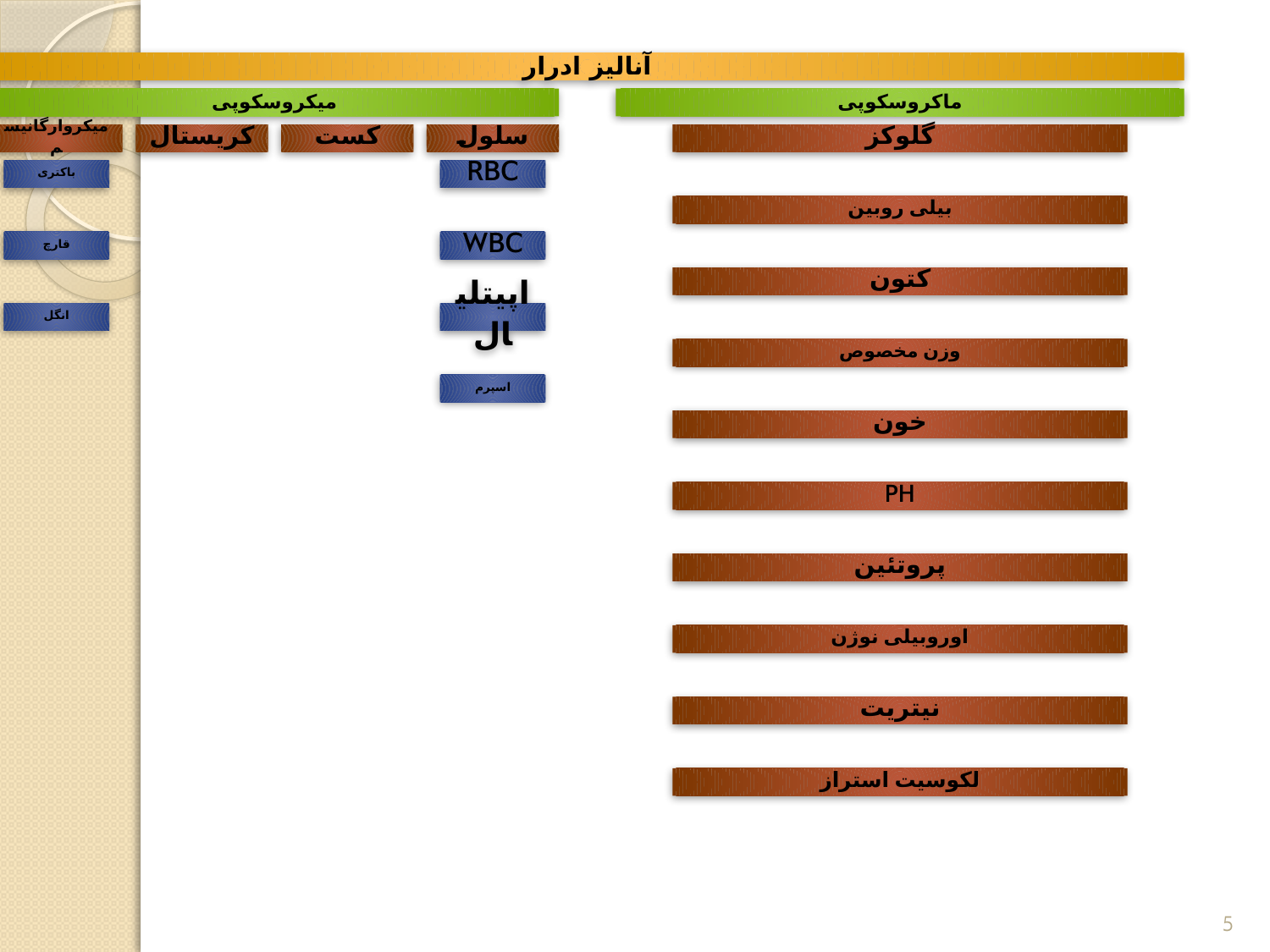

#
آنالیز ادرار
میکروسکوپی
ماکروسکوپی
گلوکز
بیلی روبین
کتون
وزن مخصوص
خون
PH
پروتئین
اوروبیلی نوژن
نیتریت
لکوسیت استراز
میکروارگانیسم
کریستال
کست
سلول
RBC
WBC
اپیتلیال
اسپرم
باکتری
قارچ
انگل
5